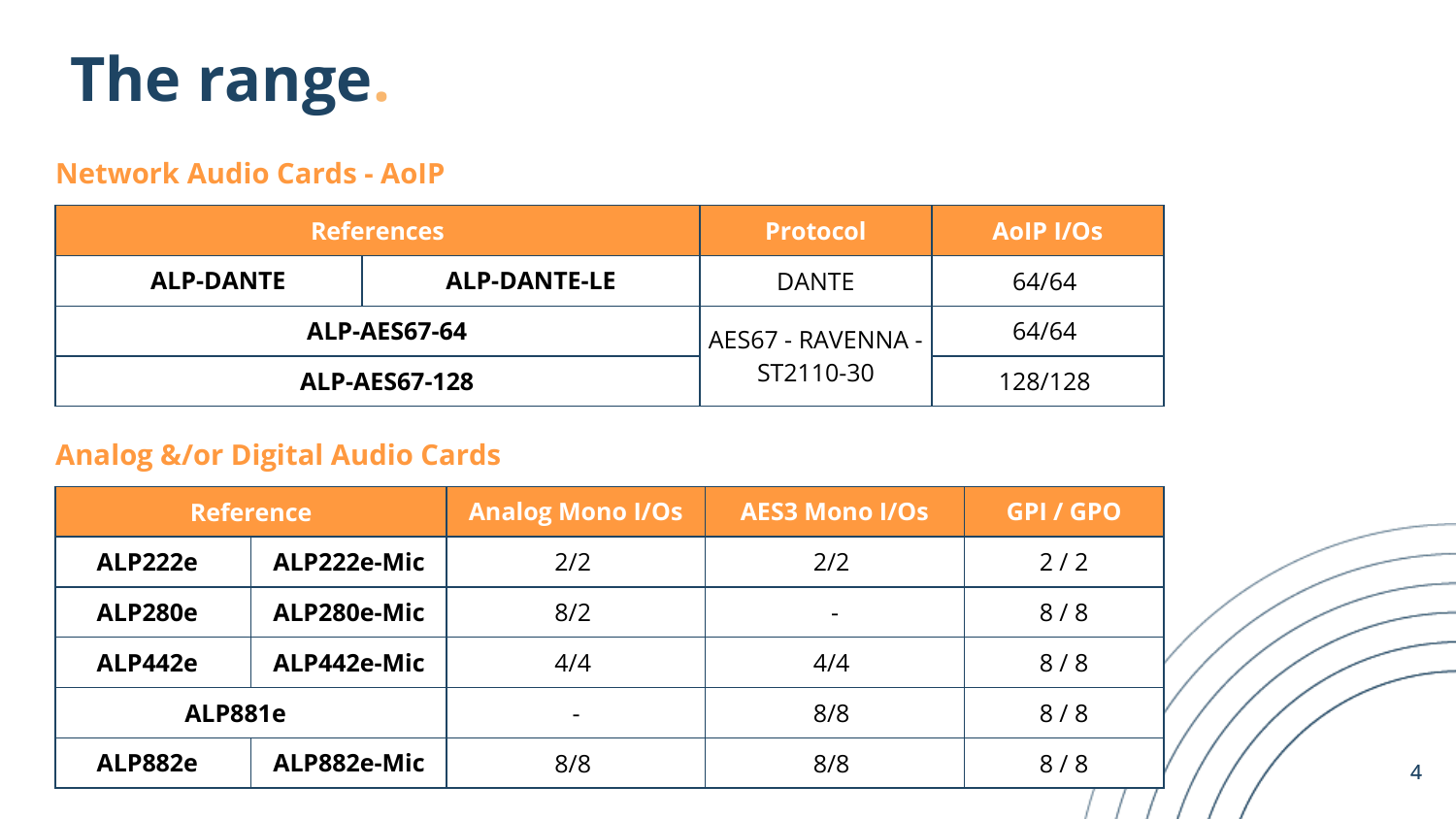

# The range.
Network Audio Cards - AoIP
| References |  | Protocol | AoIP I/Os |
| --- | --- | --- | --- |
| ALP-DANTE | ALP-DANTE-LE | DANTE | 64/64 |
| ALP-AES67-64 |  | AES67 - RAVENNA - ST2110-30 | 64/64 |
| ALP-AES67-128 |  |  | 128/128 |
Analog &/or Digital Audio Cards
| Reference |  | Analog Mono I/Os | AES3 Mono I/Os | GPI / GPO |
| --- | --- | --- | --- | --- |
| ALP222e | ALP222e-Mic | 2/2 | 2/2 | 2 / 2 |
| ALP280e | ALP280e-Mic | 8/2 | - | 8 / 8 |
| ALP442e | ALP442e-Mic | 4/4 | 4/4 | 8 / 8 |
| ALP881e |  | - | 8/8 | 8 / 8 |
| ALP882e | ALP882e-Mic | 8/8 | 8/8 | 8 / 8 |